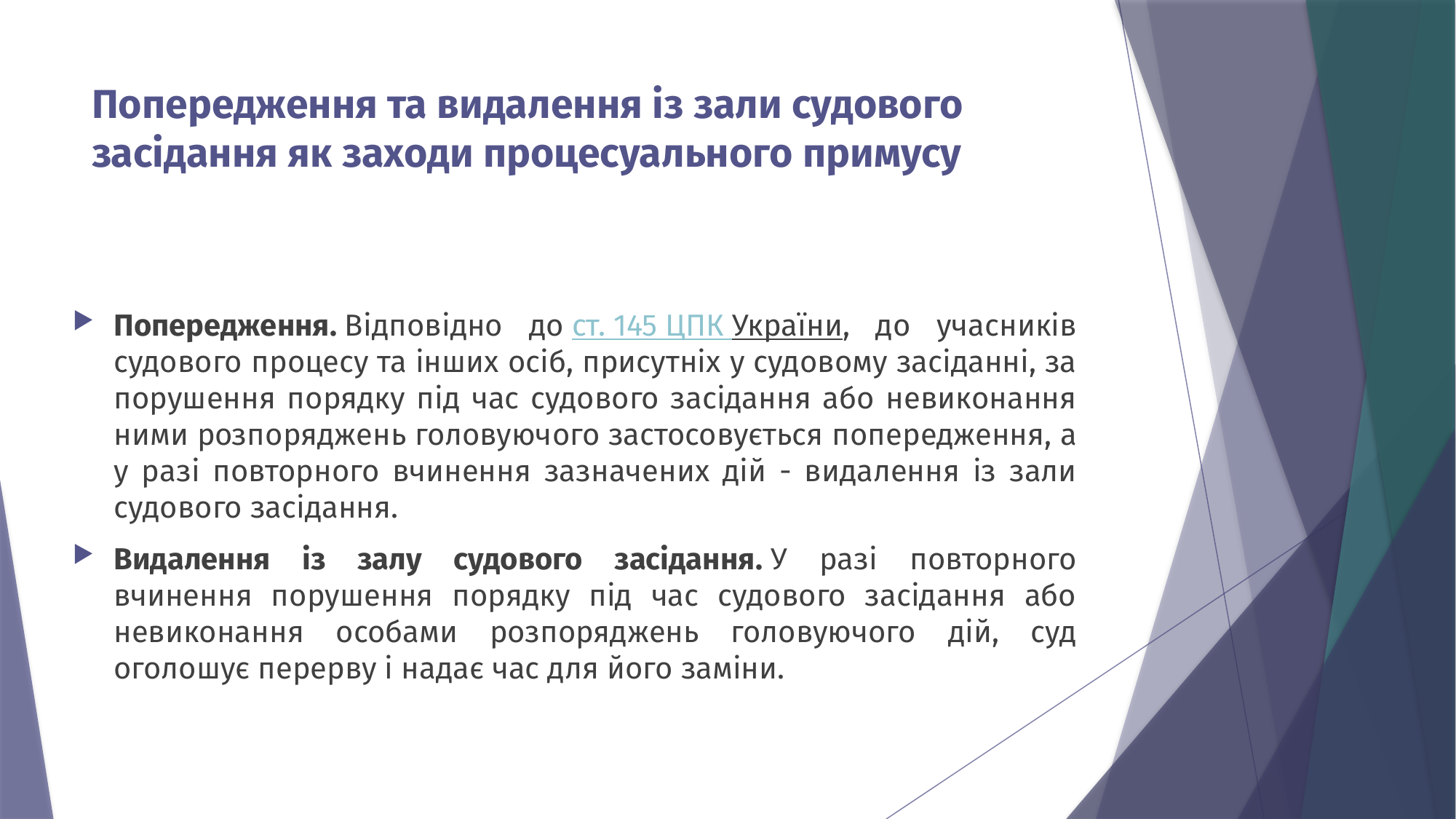

# Попередження та видалення із зали судового засідання як заходи процесуального примусу
Попередження. Відповідно до ст. 145 ЦПК України, до учасників судового процесу та інших осіб, присутніх у судовому засіданні, за порушення порядку під час судового засідання або невиконання ними розпоряджень головуючого застосовується попередження, а у разі повторного вчинення зазначених дій - видалення із зали судового засідання.
Видалення із залу судового засідання. У разі повторного вчинення порушення порядку під час судового засідання або невиконання особами розпоряджень головуючого дій, суд оголошує перерву і надає час для його заміни.